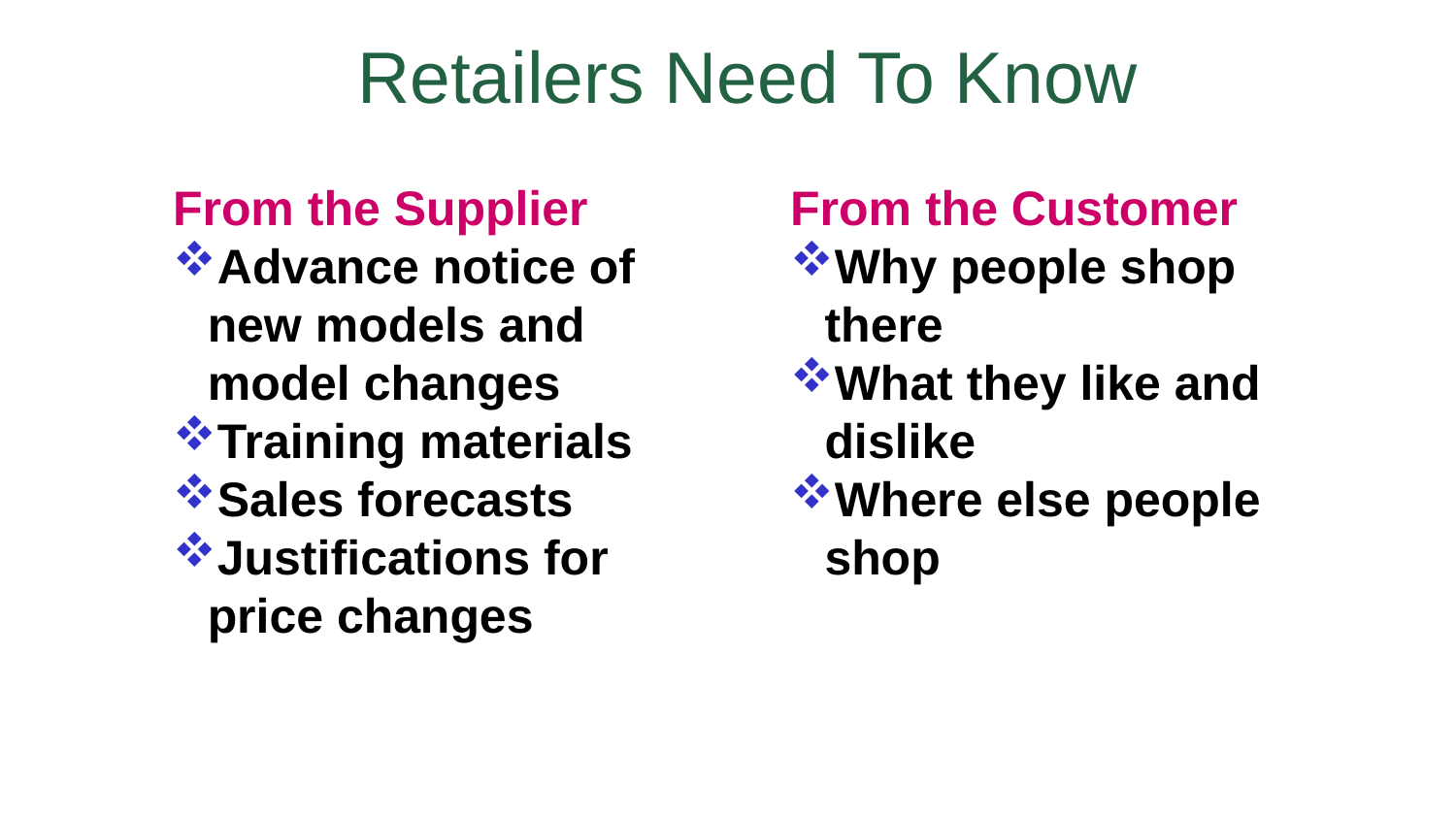

Retailers Need To Know
From the Supplier
Advance notice of new models and model changes
Training materials
Sales forecasts
Justifications for price changes
From the Customer
Why people shop there
What they like and dislike
Where else people shop